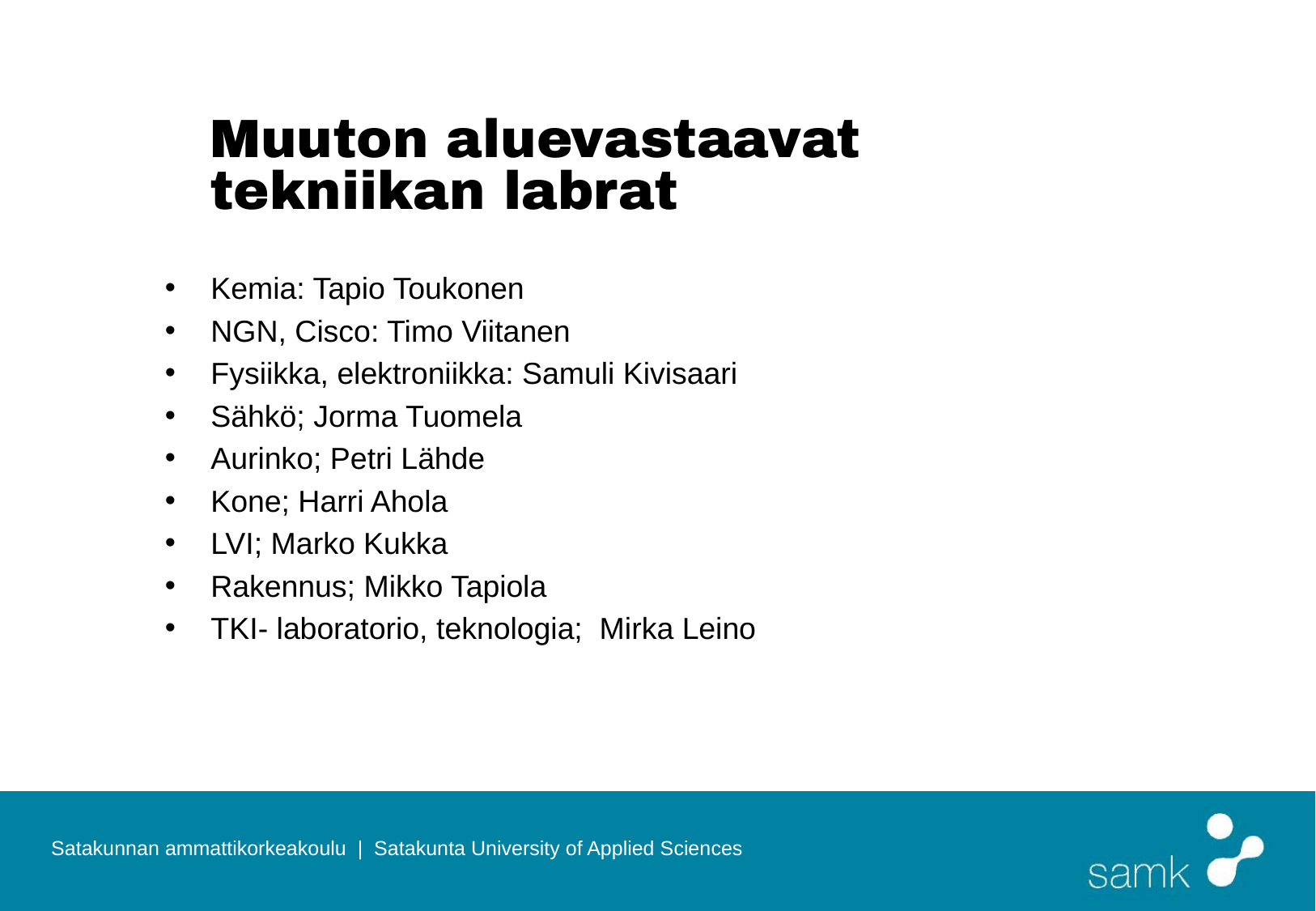

# Muuton aluevastaavat tekniikan labrat

Kemia: Tapio Toukonen
NGN, Cisco: Timo Viitanen
Fysiikka, elektroniikka: Samuli Kivisaari
Sähkö; Jorma Tuomela
Aurinko; Petri Lähde
Kone; Harri Ahola
LVI; Marko Kukka
Rakennus; Mikko Tapiola
TKI- laboratorio, teknologia;  Mirka Leino